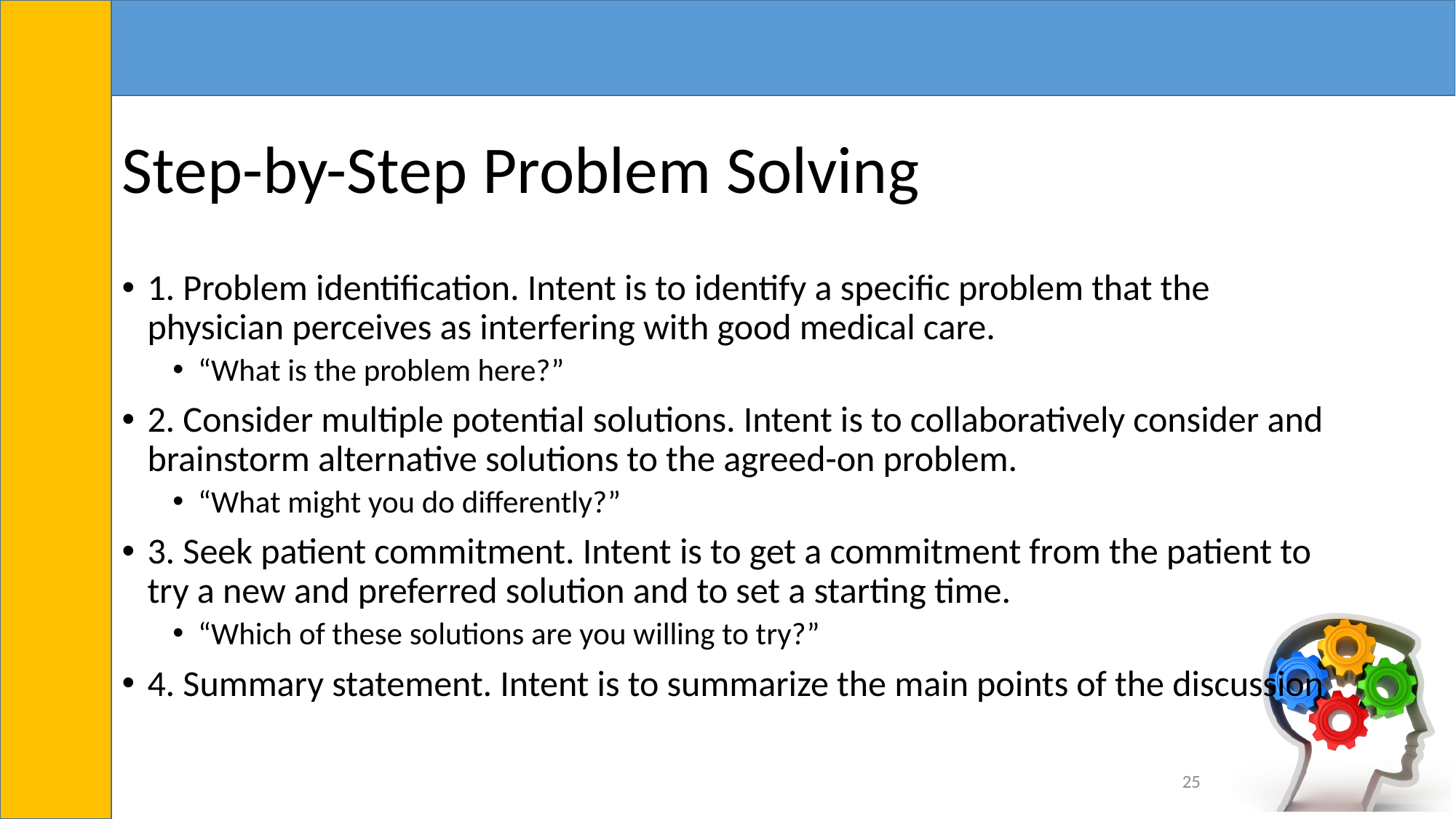

# Step-by-Step Problem Solving
1. Problem identification. Intent is to identify a specific problem that the physician perceives as interfering with good medical care.
“What is the problem here?”
2. Consider multiple potential solutions. Intent is to collaboratively consider and brainstorm alternative solutions to the agreed-on problem.
“What might you do differently?”
3. Seek patient commitment. Intent is to get a commitment from the patient to try a new and preferred solution and to set a starting time.
“Which of these solutions are you willing to try?”
4. Summary statement. Intent is to summarize the main points of the discussion
25